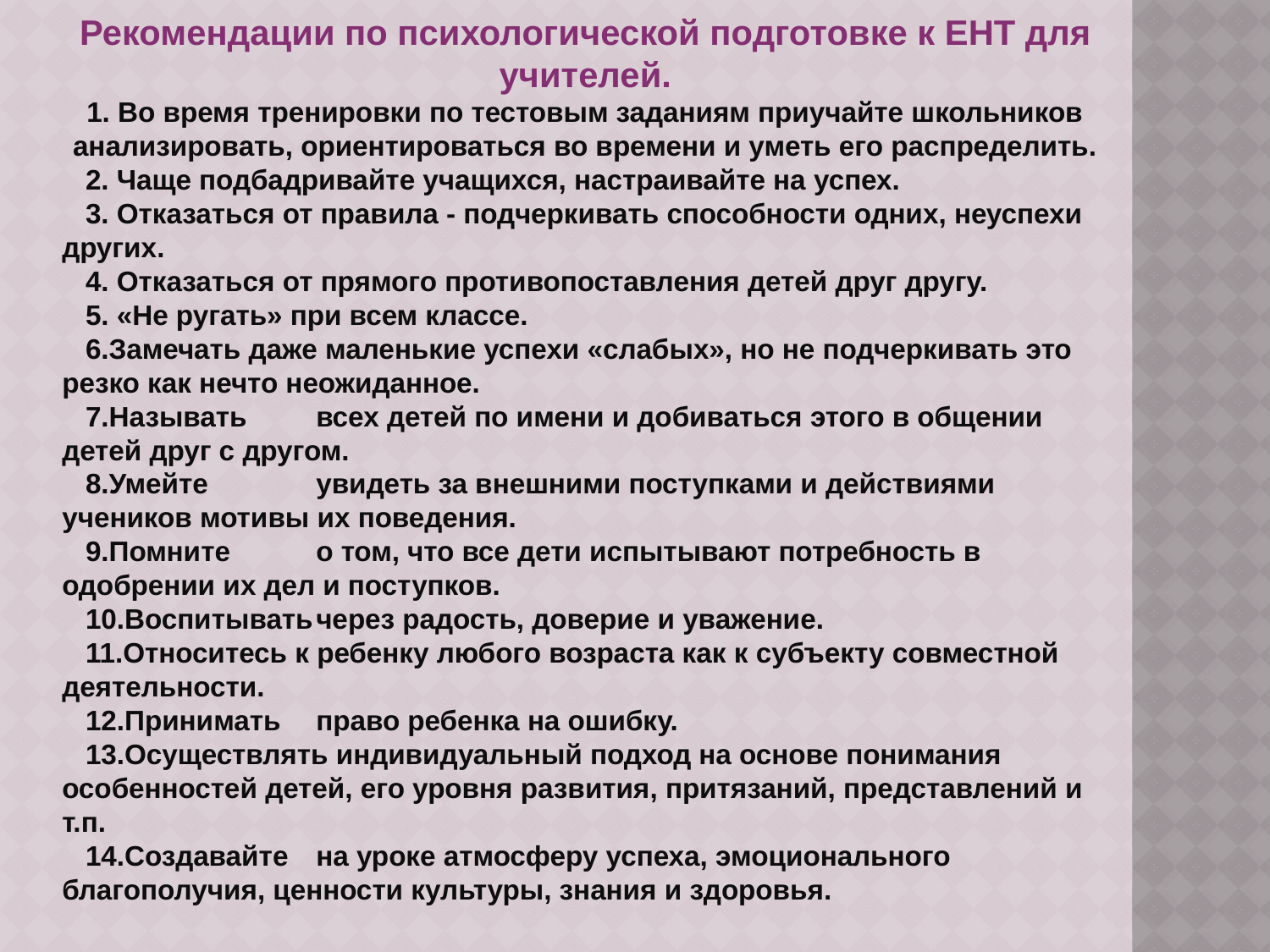

Рекомендации по психологической подготовке к ЕНТ для учителей.
1. Во время тренировки по тестовым заданиям приучайте школьников анализировать, ориентироваться во времени и уметь его распределить.
   2. Чаще подбадривайте учащихся, настраивайте на успех.
   3. Отказаться от правила - подчеркивать способности одних, неуспехи других.
   4. Отказаться от прямого противопоставления детей друг другу.
   5. «Не ругать» при всем классе.
   6.Замечать даже маленькие успехи «слабых», но не подчеркивать это резко как нечто неожиданное.
   7.Называть	всех детей по имени и добиваться этого в общении детей друг с другом.
   8.Умейте	увидеть за внешними поступками и действиями учеников мотивы их поведения.
   9.Помните	о том, что все дети испытывают потребность в одобрении их дел и поступков.
   10.Воспитывать	через радость, доверие и уважение.
   11.Относитесь к ребенку любого возраста как к субъекту совместной деятельности.
   12.Принимать	право ребенка на ошибку.
   13.Осуществлять индивидуальный подход на основе понимания особенностей детей, его уровня развития, притязаний, представлений и т.п.
   14.Создавайте	на уроке атмосферу успеха, эмоционального благополучия, ценности культуры, знания и здоровья.